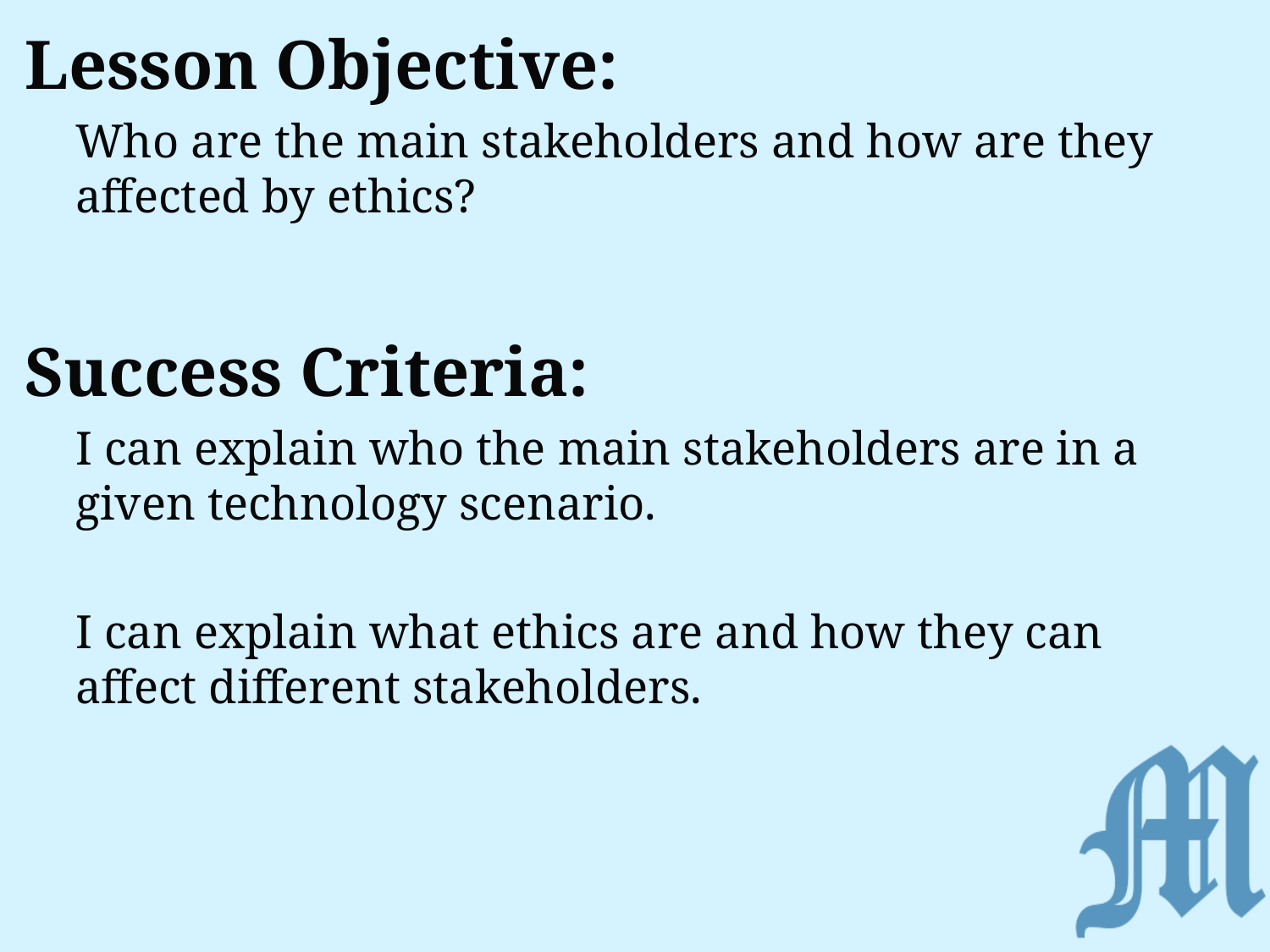

Lesson Objective:
Who are the main stakeholders and how are they affected by ethics?

Success Criteria:
I can explain who the main stakeholders are in a given technology scenario.

I can explain what ethics are and how they can affect different stakeholders.